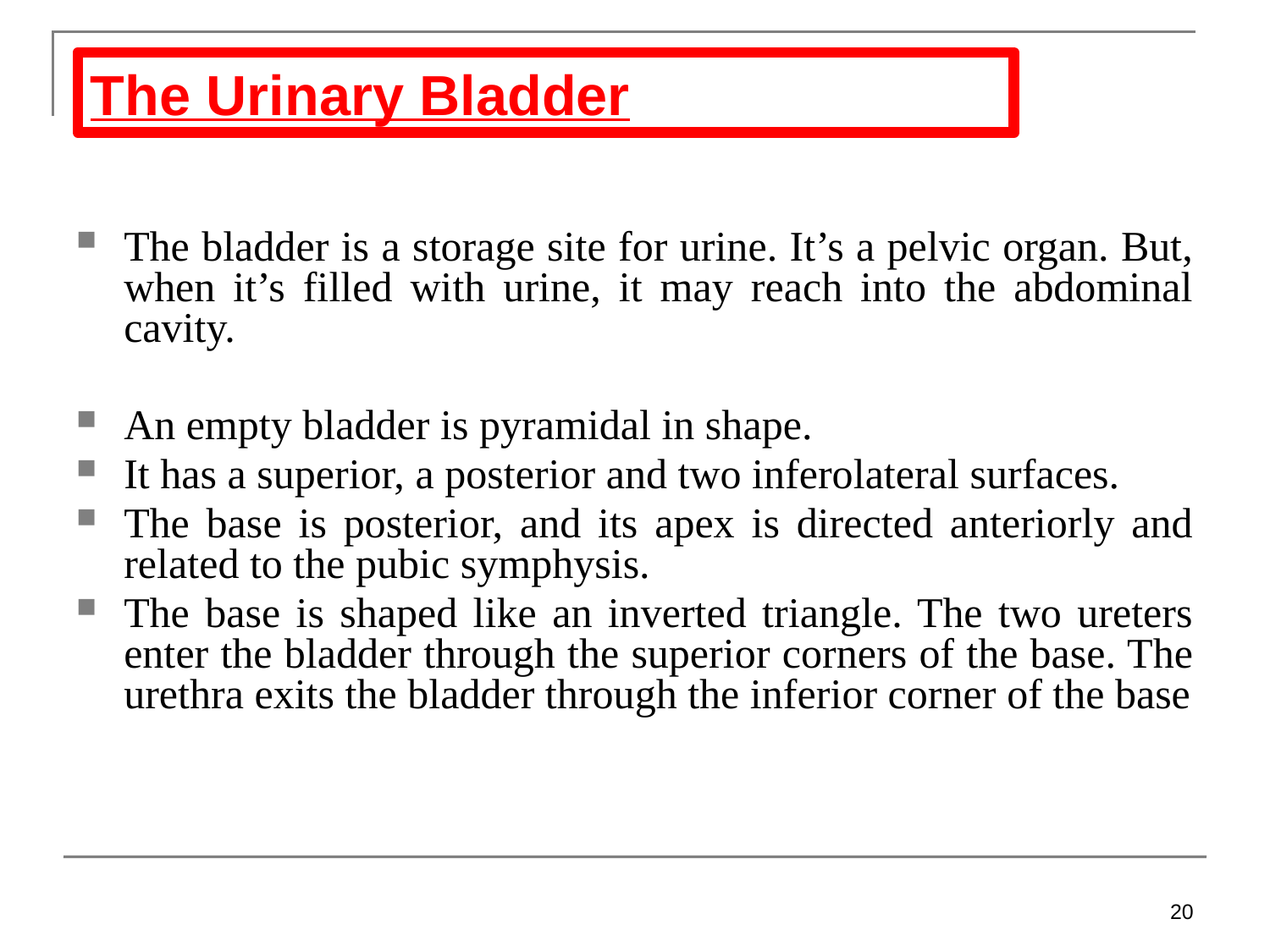

The Urinary Bladder
The bladder is a storage site for urine. It’s a pelvic organ. But, when it’s filled with urine, it may reach into the abdominal cavity.

An empty bladder is pyramidal in shape.
It has a superior, a posterior and two inferolateral surfaces.
The base is posterior, and its apex is directed anteriorly and related to the pubic symphysis.
The base is shaped like an inverted triangle. The two ureters enter the bladder through the superior corners of the base. The urethra exits the bladder through the inferior corner of the base
20